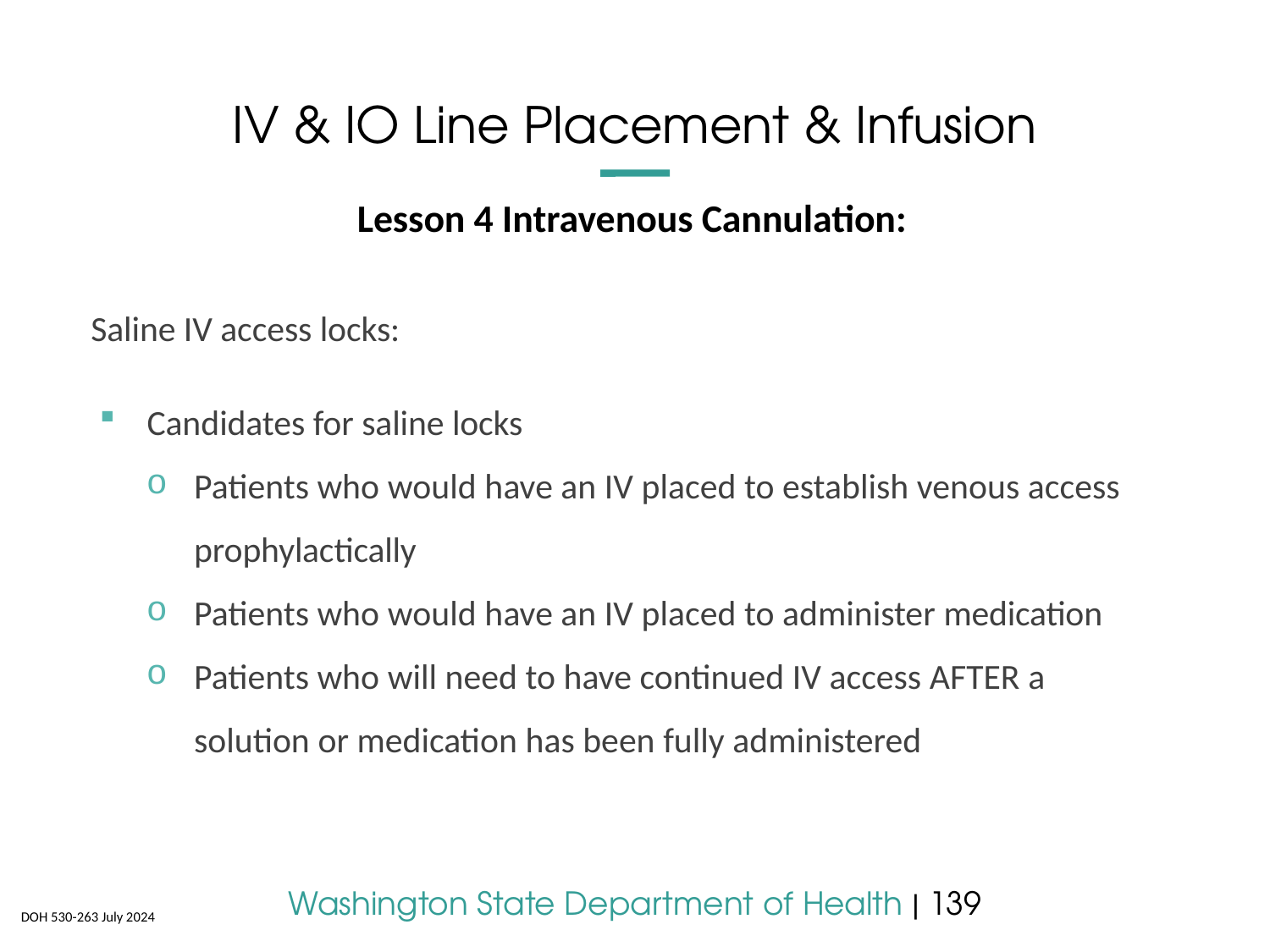

# IV & IO Line Placement & Infusion
                                      Lesson 4 Intravenous Cannulation:

Saline IV access locks:

Candidates for saline locks
Patients who would have an IV placed to establish venous access prophylactically
Patients who would have an IV placed to administer medication
Patients who will need to have continued IV access AFTER a solution or medication has been fully administered